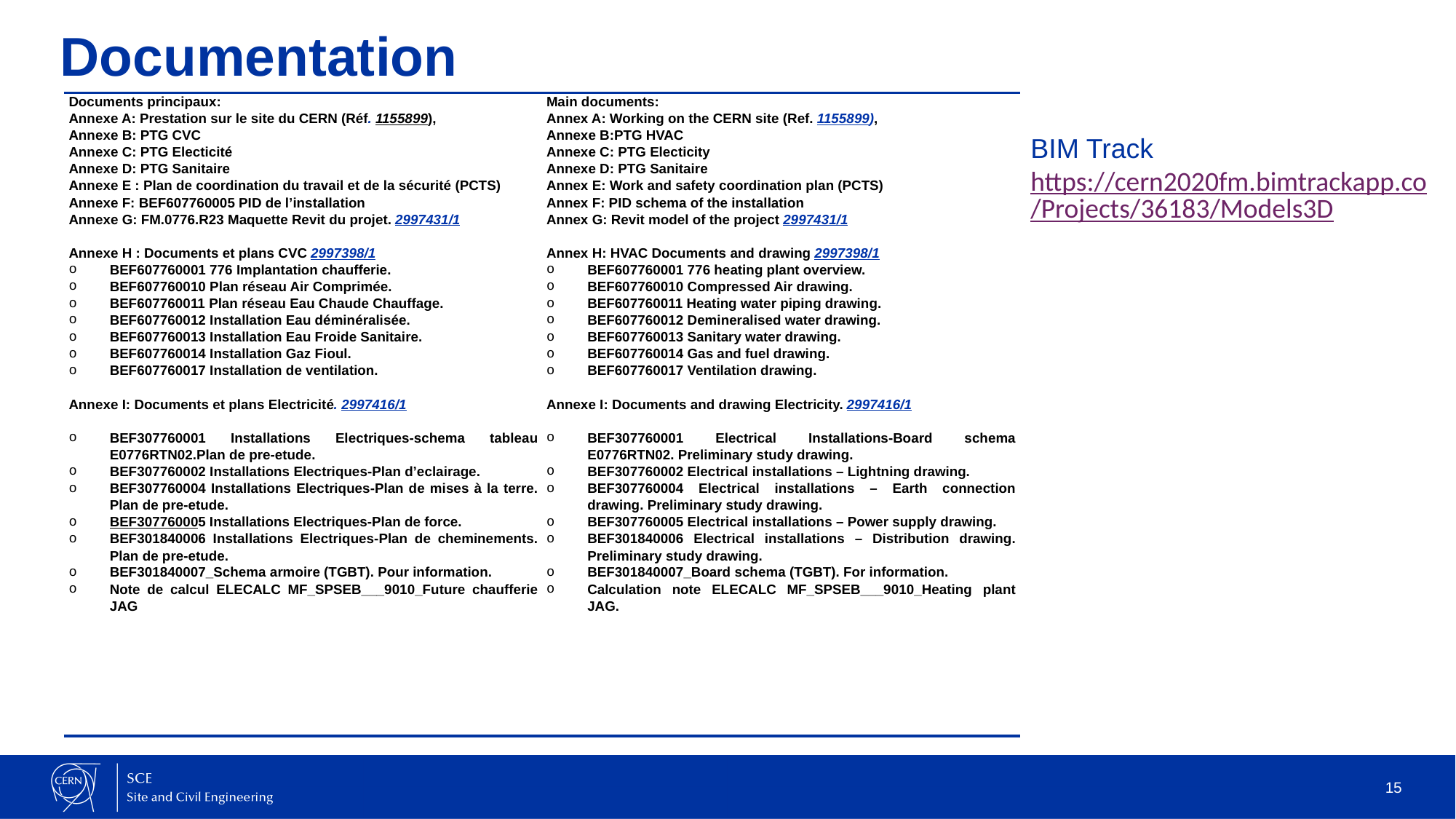

# Documentation
| Documents principaux: Annexe A: Prestation sur le site du CERN (Réf. 1155899), Annexe B: PTG CVC Annexe C: PTG Electicité Annexe D: PTG Sanitaire Annexe E : Plan de coordination du travail et de la sécurité (PCTS) Annexe F: BEF607760005 PID de l’installation Annexe G: FM.0776.R23 Maquette Revit du projet. 2997431/1   Annexe H : Documents et plans CVC 2997398/1 BEF607760001 776 Implantation chaufferie. BEF607760010 Plan réseau Air Comprimée. BEF607760011 Plan réseau Eau Chaude Chauffage. BEF607760012 Installation Eau déminéralisée. BEF607760013 Installation Eau Froide Sanitaire. BEF607760014 Installation Gaz Fioul. BEF607760017 Installation de ventilation.   Annexe I: Documents et plans Electricité. 2997416/1   BEF307760001 Installations Electriques-schema tableau E0776RTN02.Plan de pre-etude. BEF307760002 Installations Electriques-Plan d’eclairage. BEF307760004 Installations Electriques-Plan de mises à la terre. Plan de pre-etude. BEF307760005 Installations Electriques-Plan de force. BEF301840006 Installations Electriques-Plan de cheminements. Plan de pre-etude. BEF301840007\_Schema armoire (TGBT). Pour information. Note de calcul ELECALC MF\_SPSEB\_\_\_9010\_Future chaufferie JAG | Main documents: Annex A: Working on the CERN site (Ref. 1155899), Annexe B:PTG HVAC Annexe C: PTG Electicity Annexe D: PTG Sanitaire Annex E: Work and safety coordination plan (PCTS) Annex F: PID schema of the installation Annex G: Revit model of the project 2997431/1   Annex H: HVAC Documents and drawing 2997398/1 BEF607760001 776 heating plant overview. BEF607760010 Compressed Air drawing. BEF607760011 Heating water piping drawing. BEF607760012 Demineralised water drawing. BEF607760013 Sanitary water drawing. BEF607760014 Gas and fuel drawing. BEF607760017 Ventilation drawing.   Annexe I: Documents and drawing Electricity. 2997416/1   BEF307760001 Electrical Installations-Board schema E0776RTN02. Preliminary study drawing. BEF307760002 Electrical installations – Lightning drawing. BEF307760004 Electrical installations – Earth connection drawing. Preliminary study drawing. BEF307760005 Electrical installations – Power supply drawing. BEF301840006 Electrical installations – Distribution drawing. Preliminary study drawing. BEF301840007\_Board schema (TGBT). For information. Calculation note ELECALC MF\_SPSEB\_\_\_9010\_Heating plant JAG. |
| --- | --- |
BIM Track
https://cern2020fm.bimtrackapp.co/Projects/36183/Models3D

15